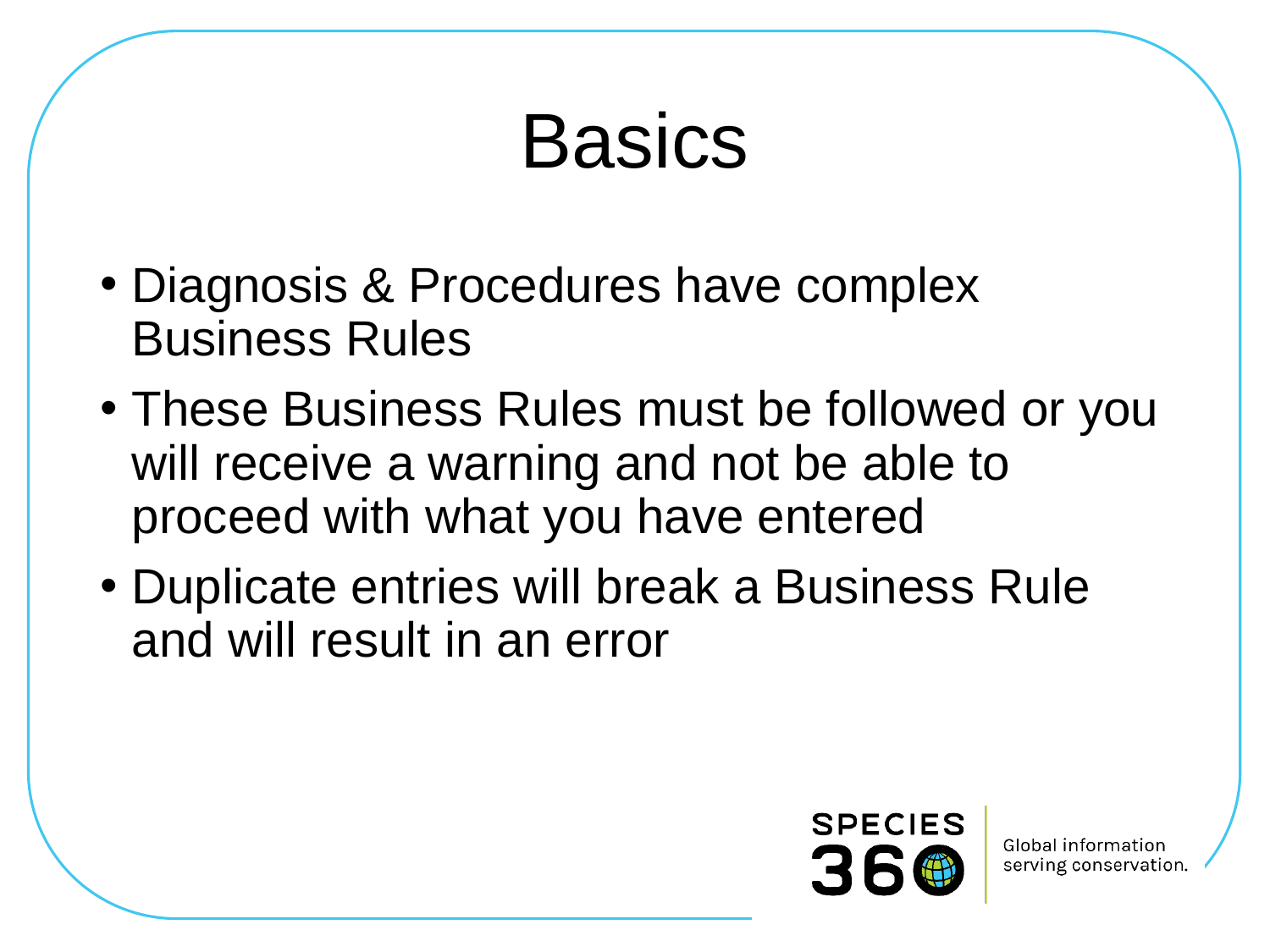

# Basics
Diagnosis & Procedures have complex Business Rules
These Business Rules must be followed or you will receive a warning and not be able to proceed with what you have entered
Duplicate entries will break a Business Rule and will result in an error